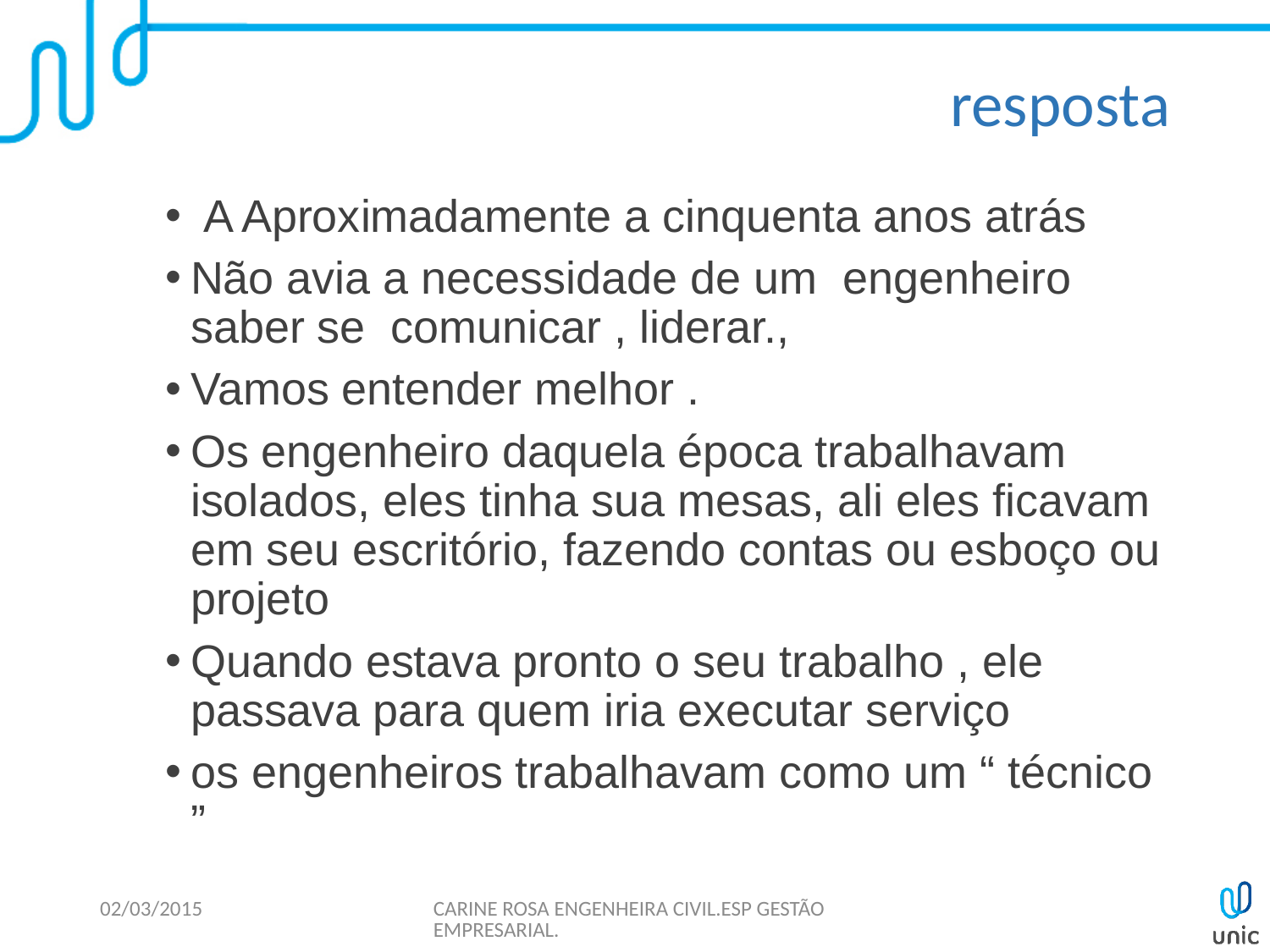

# resposta
 A Aproximadamente a cinquenta anos atrás
Não avia a necessidade de um  engenheiro  saber se  comunicar , liderar.,
Vamos entender melhor .
Os engenheiro daquela época trabalhavam isolados, eles tinha sua mesas, ali eles ficavam em seu escritório, fazendo contas ou esboço ou projeto
Quando estava pronto o seu trabalho , ele passava para quem iria executar serviço
os engenheiros trabalhavam como um “ técnico ”

02/03/2015
CARINE ROSA ENGENHEIRA CIVIL.ESP GESTÃO EMPRESARIAL.